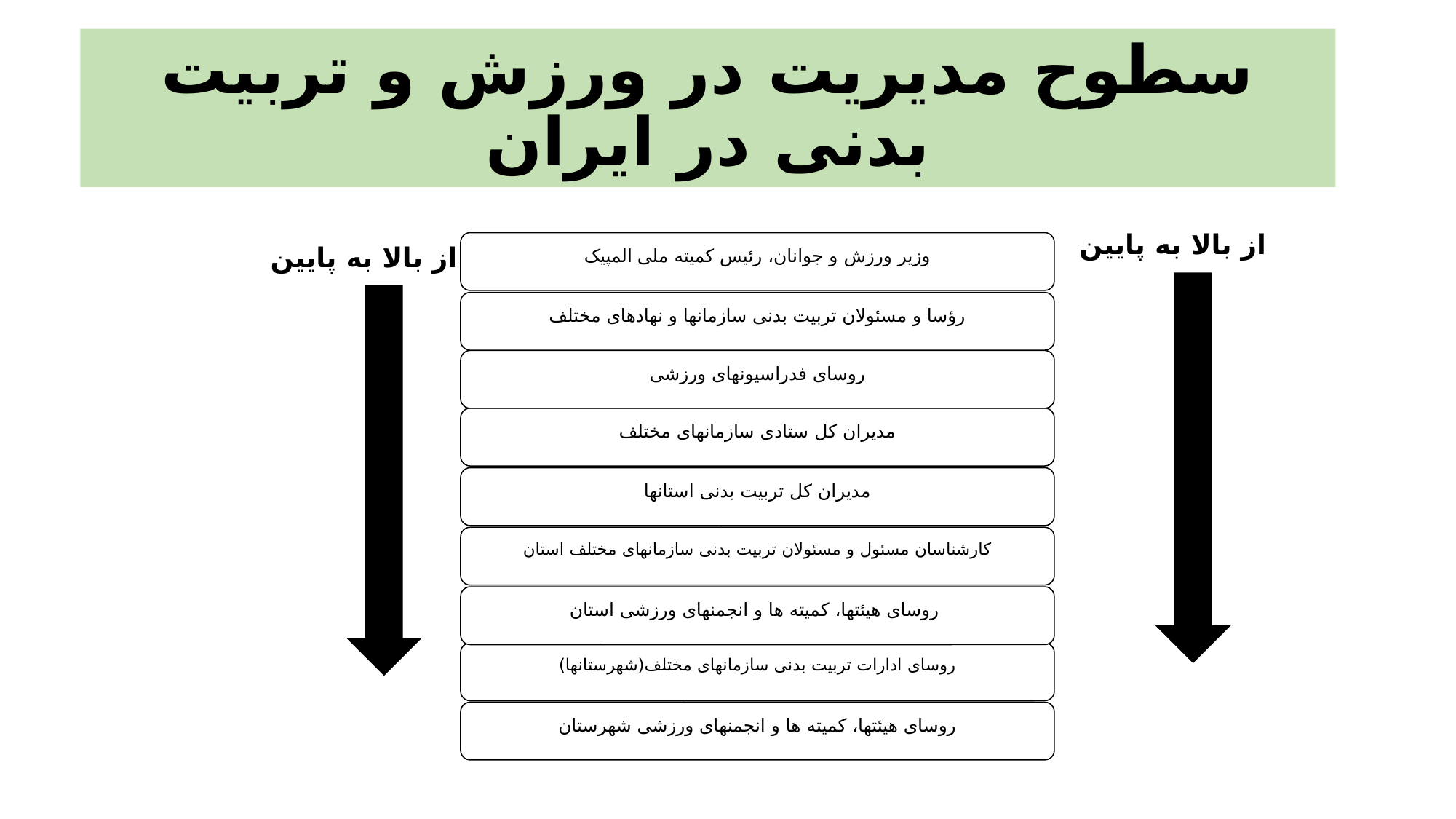

# سطوح مدیریت در ورزش و تربیت بدنی در ایران
از بالا به پایین
وزیر ورزش و جوانان، رئیس کمیته ملی المپیک
رؤسا و مسئولان تربیت بدنی سازمانها و نهادهای مختلف

روسای فدراسیونهای ورزشی
مدیران کل ستادی سازمانهای مختلف

مدیران کل تربیت بدنی استانها

کارشناسان مسئول و مسئولان تربیت بدنی سازمانهای مختلف استان

 روسای هیئتها، کمیته ها و انجمنهای ورزشی استان

روسای ادارات تربیت بدنی سازمانهای مختلف(شهرستانها)

روسای هیئتها، کمیته ها و انجمنهای ورزشی شهرستان

از بالا به پایین